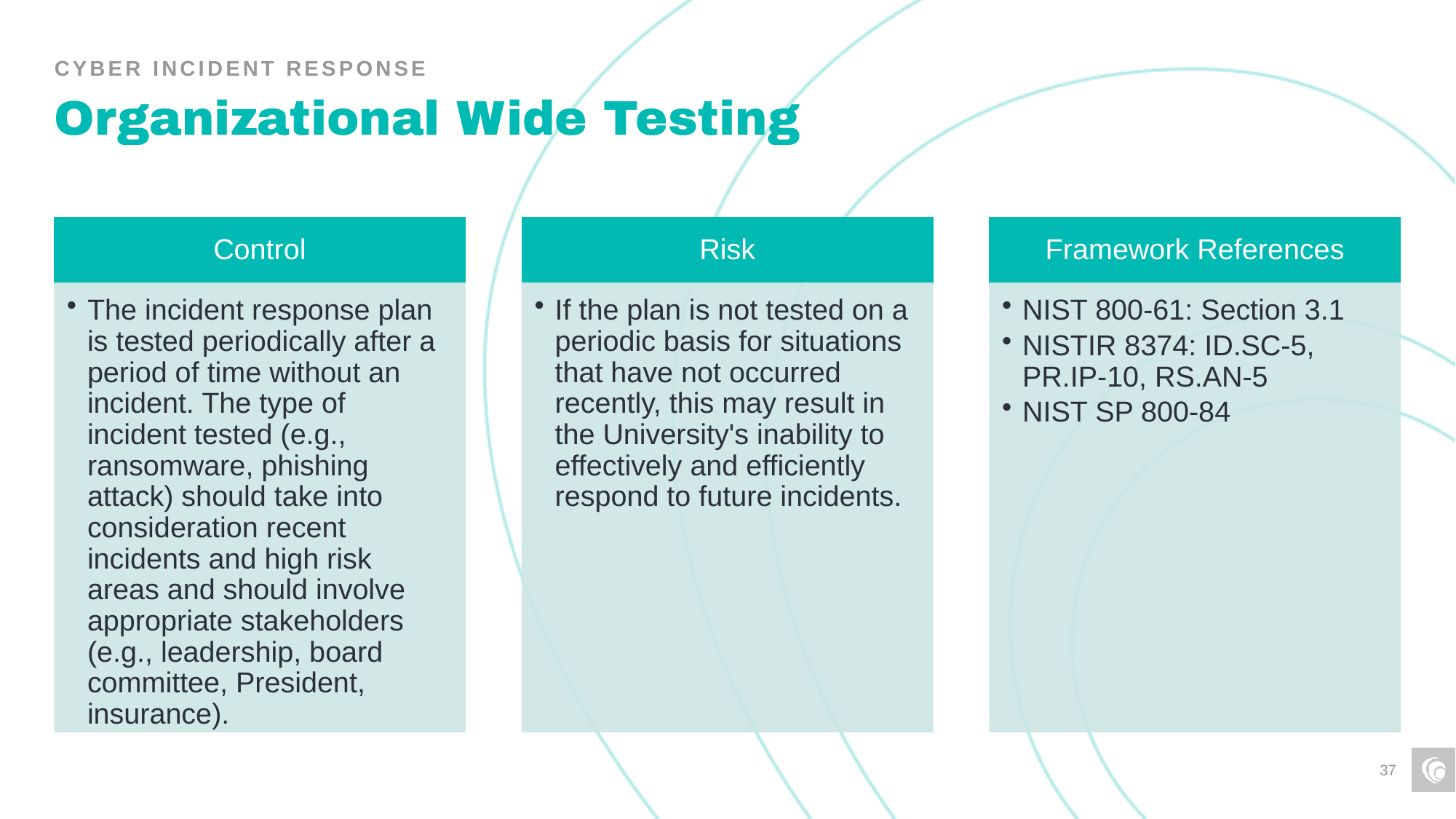

Cyber incident response
# Organizational Wide Testing
Control
The incident response plan is tested periodically after a period of time without an incident. The type of incident tested (e.g., ransomware, phishing attack) should take into consideration recent incidents and high risk areas and should involve appropriate stakeholders (e.g., leadership, board committee, President, insurance).
Risk
If the plan is not tested on a periodic basis for situations that have not occurred recently, this may result in the University's inability to effectively and efficiently respond to future incidents.
Framework References
NIST 800-61: Section 3.1
NISTIR 8374: ID.SC-5, PR.IP-10, RS.AN-5
NIST SP 800-84